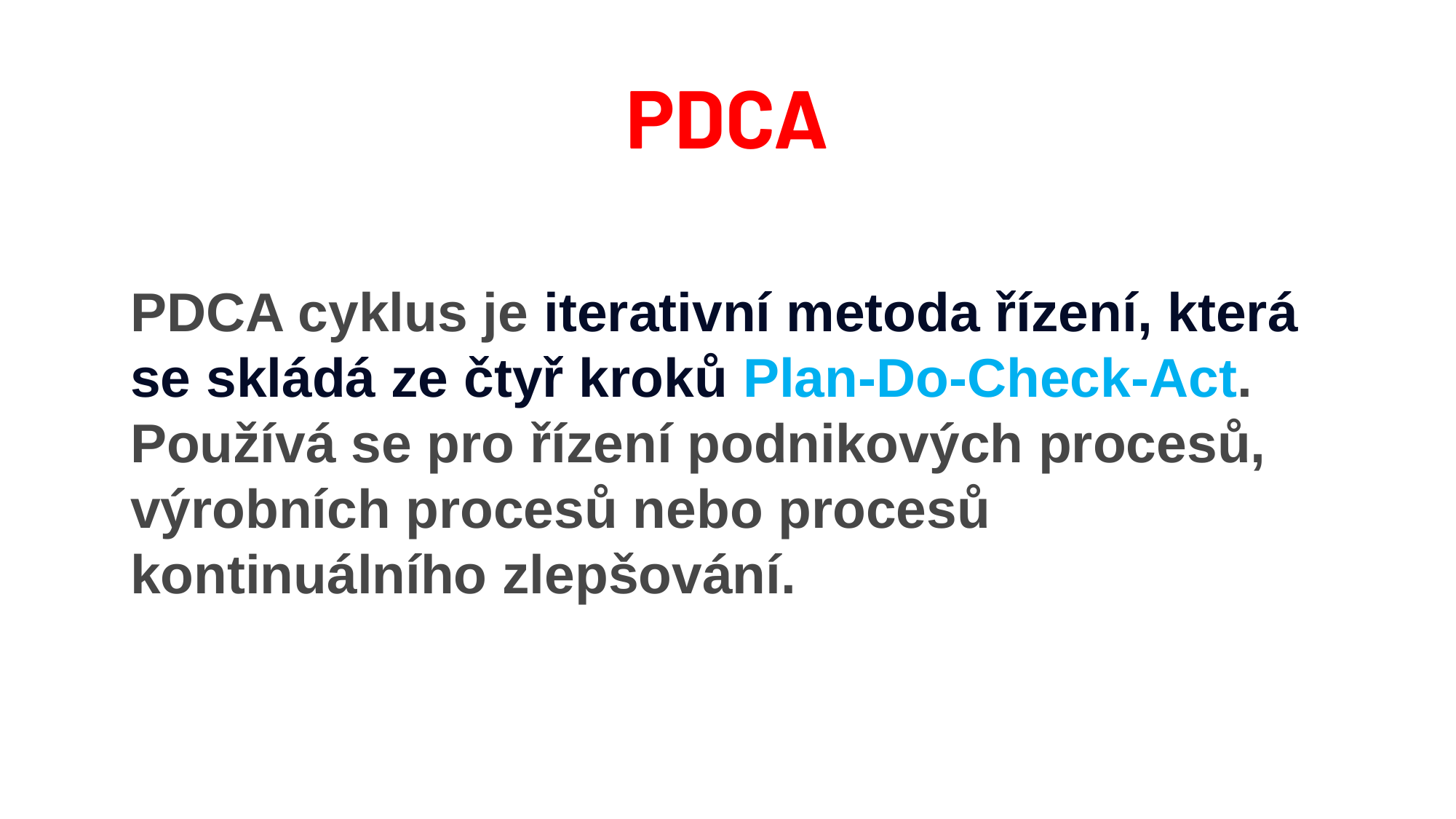

# PDCA
PDCA cyklus je iterativní metoda řízení, která se skládá ze čtyř kroků Plan-Do-Check-Act. Používá se pro řízení podnikových procesů, výrobních procesů nebo procesů kontinuálního zlepšování.